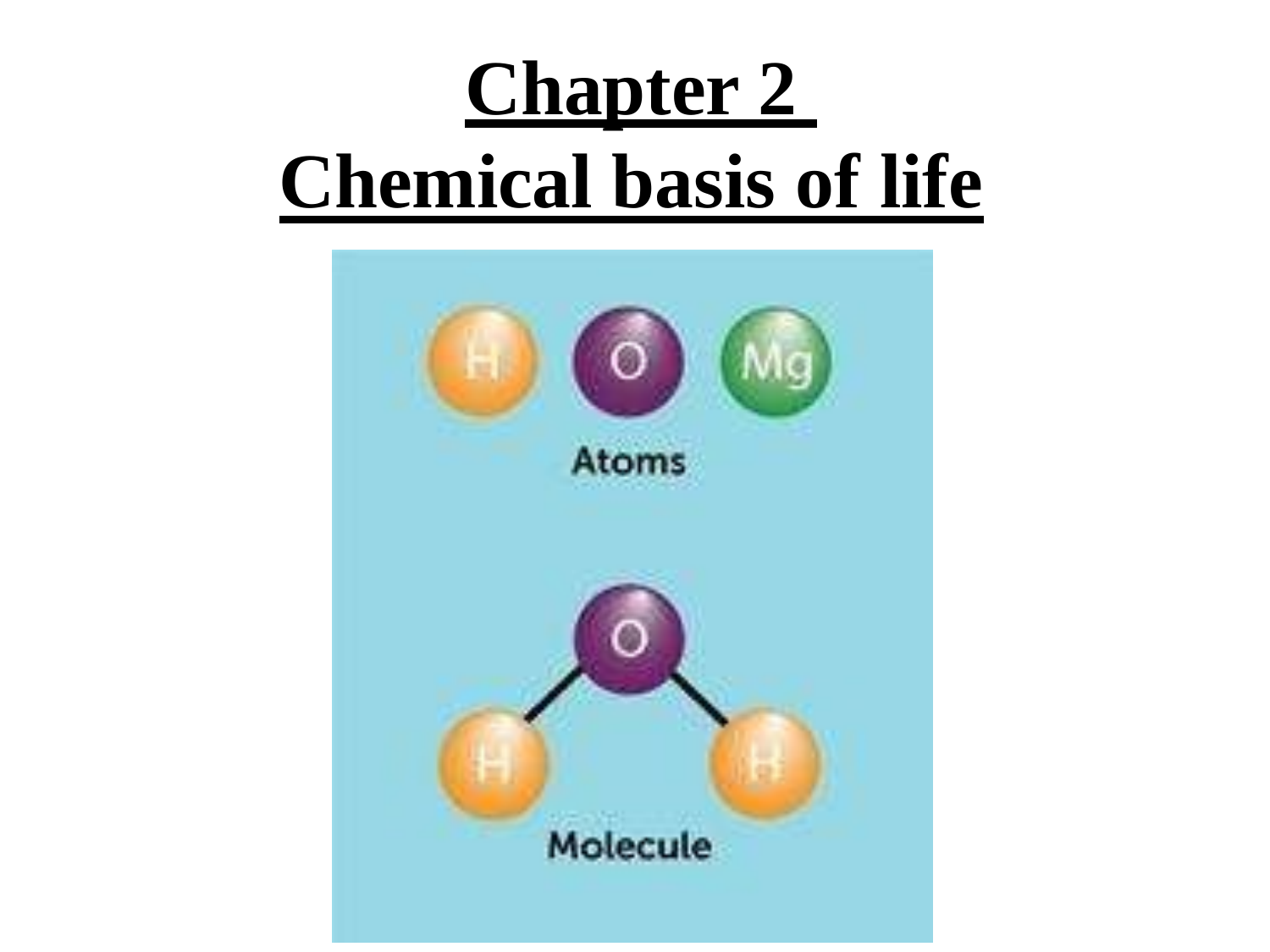

# Chapter 2  Chemical basis of life